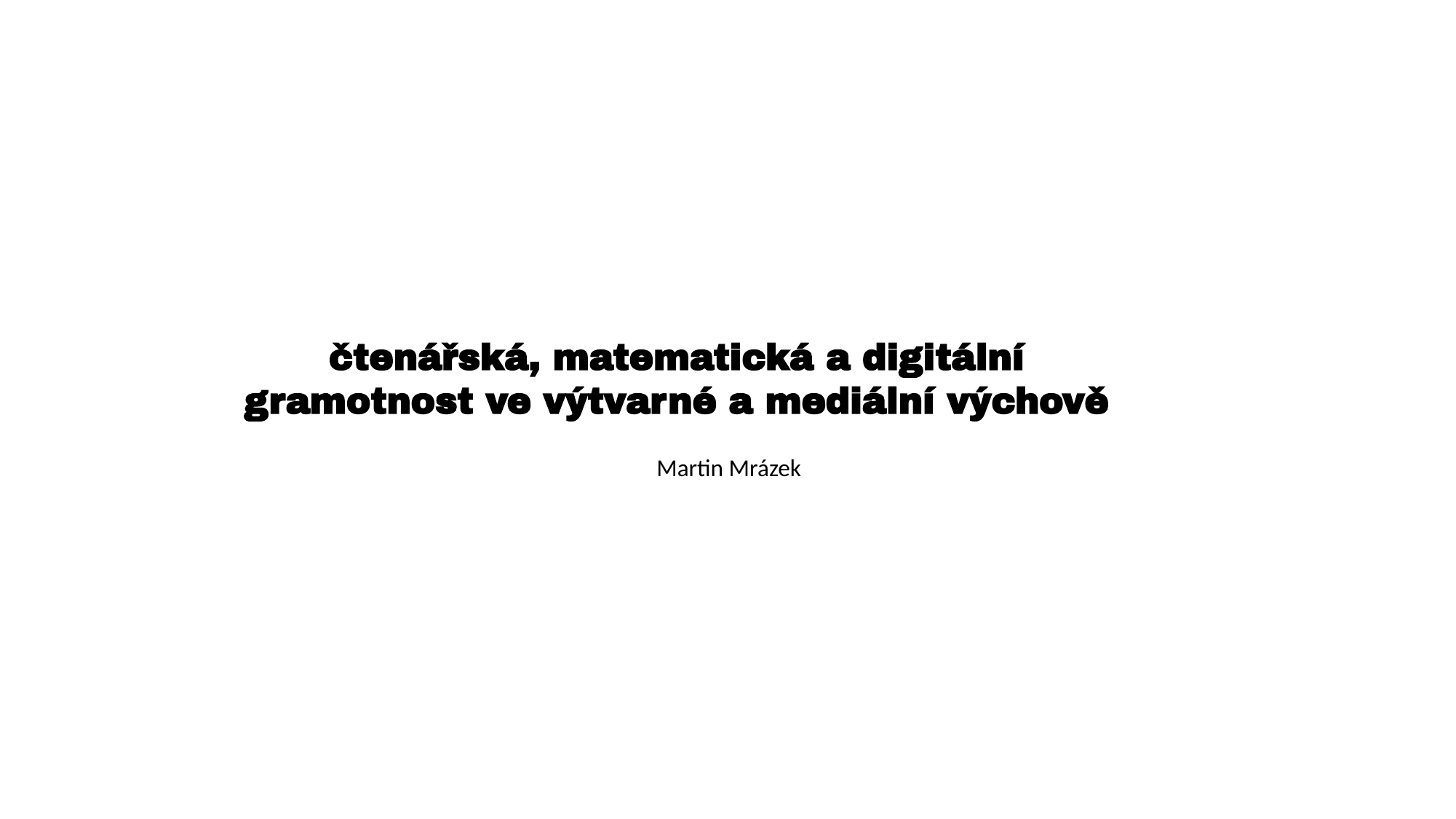

čtenářská, matematická a digitální gramotnost ve výtvarné a mediální výchově
Martin Mrázek